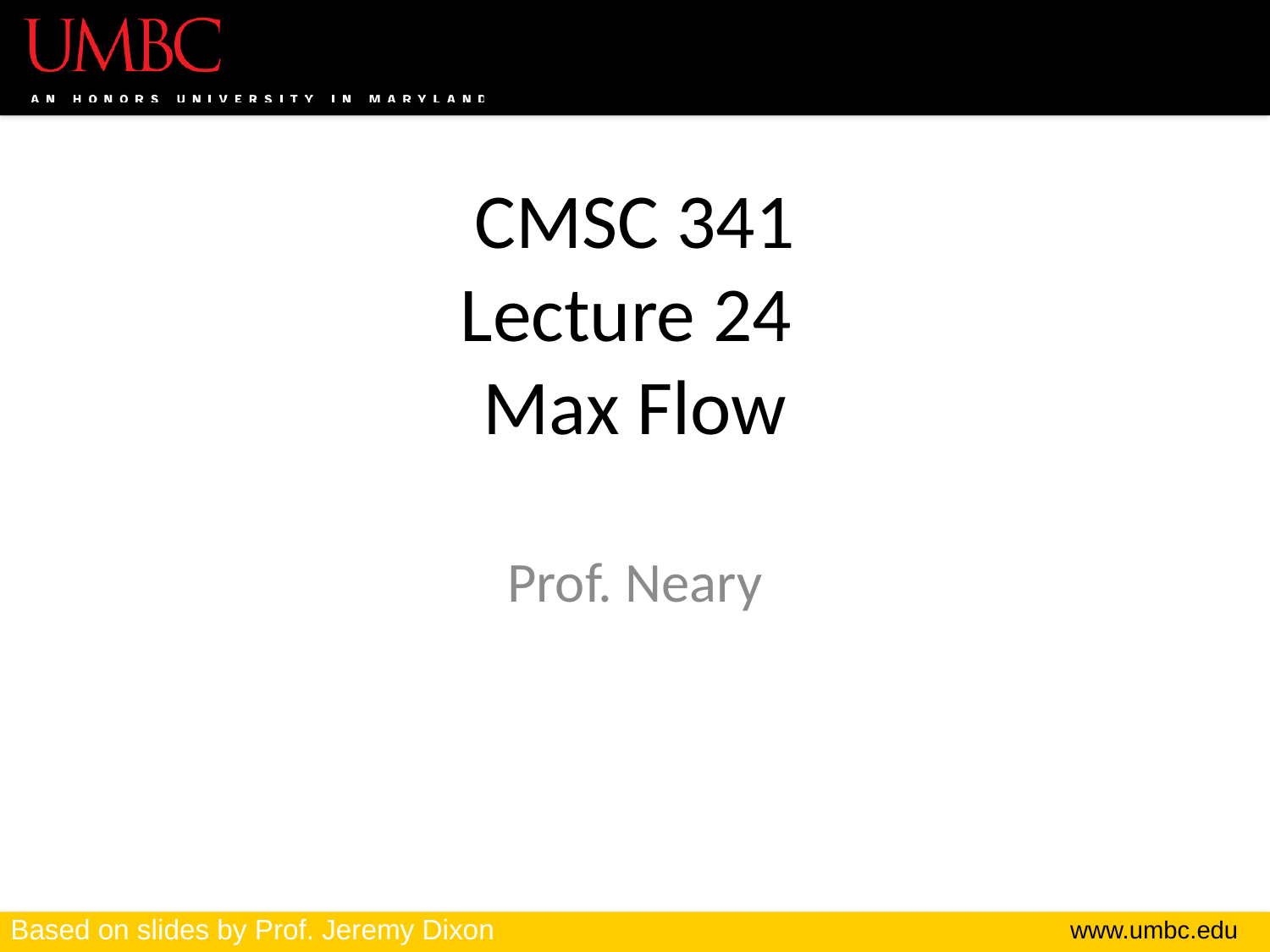

# CMSC 341 Lecture 24 Max Flow
Prof. Neary
Based on slides by Prof. Jeremy Dixon